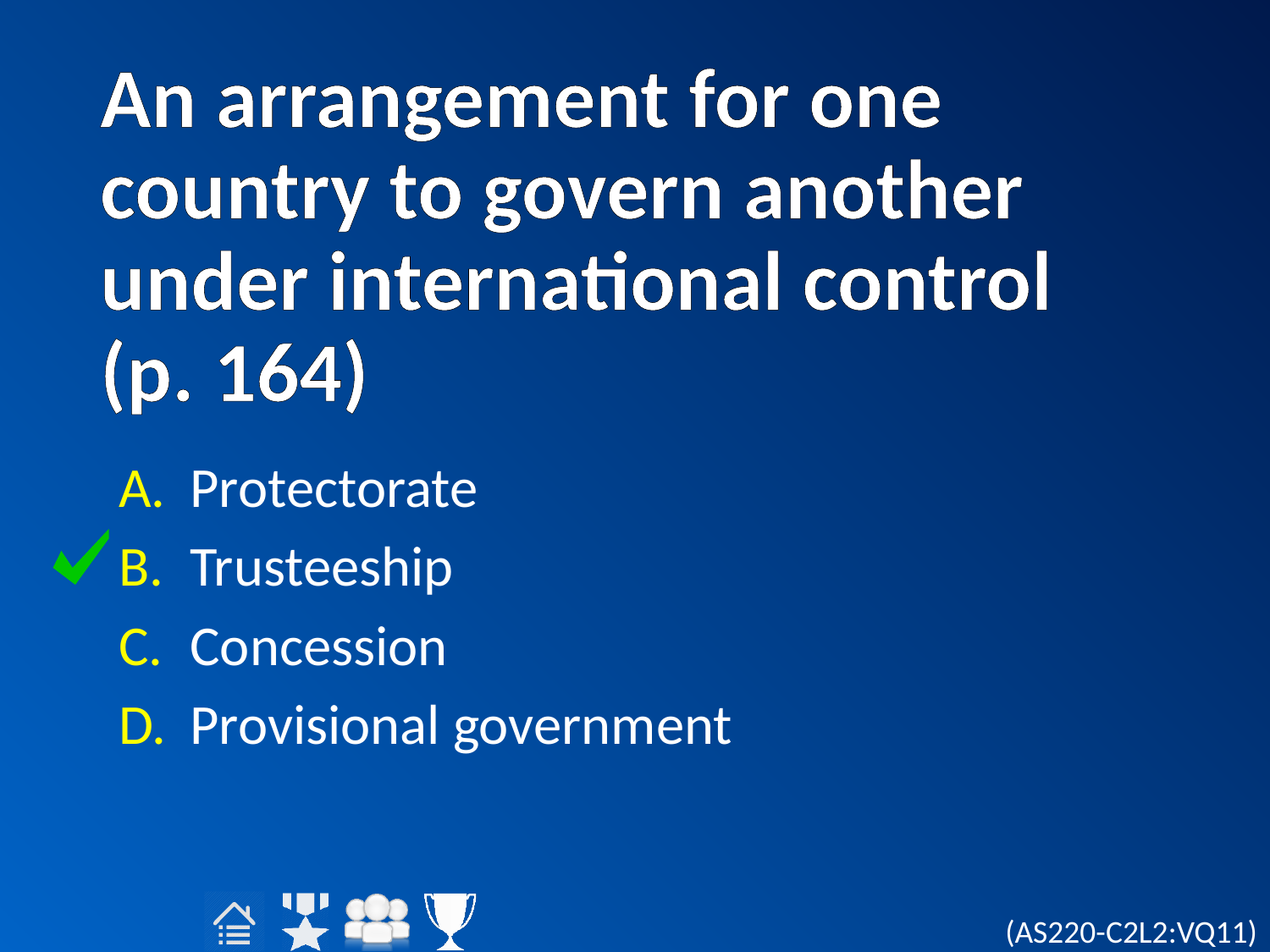

# An arrangement for one country to govern another under international control (p. 164)
Protectorate
Trusteeship
Concession
Provisional government
1
1
1
1

(AS220-C2L2:VQ11)